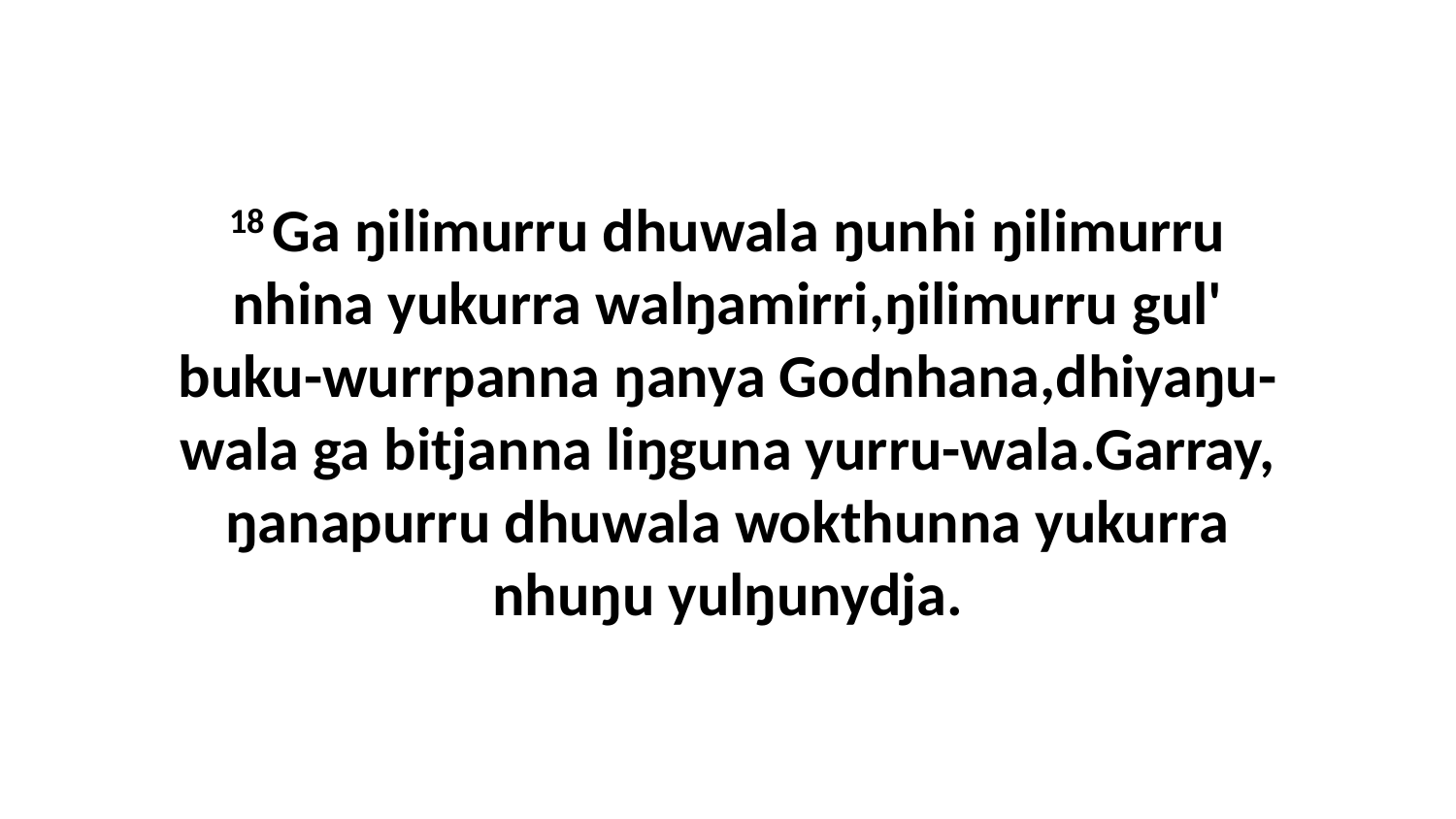

18 Ga ŋilimurru dhuwala ŋunhi ŋilimurru nhina yukurra walŋamirri,ŋilimurru gul' buku-wurrpanna ŋanya Godnhana,dhiyaŋu-wala ga bitjanna liŋguna yurru-wala.Garray, ŋanapurru dhuwala wokthunna yukurra nhuŋu yulŋunydja.